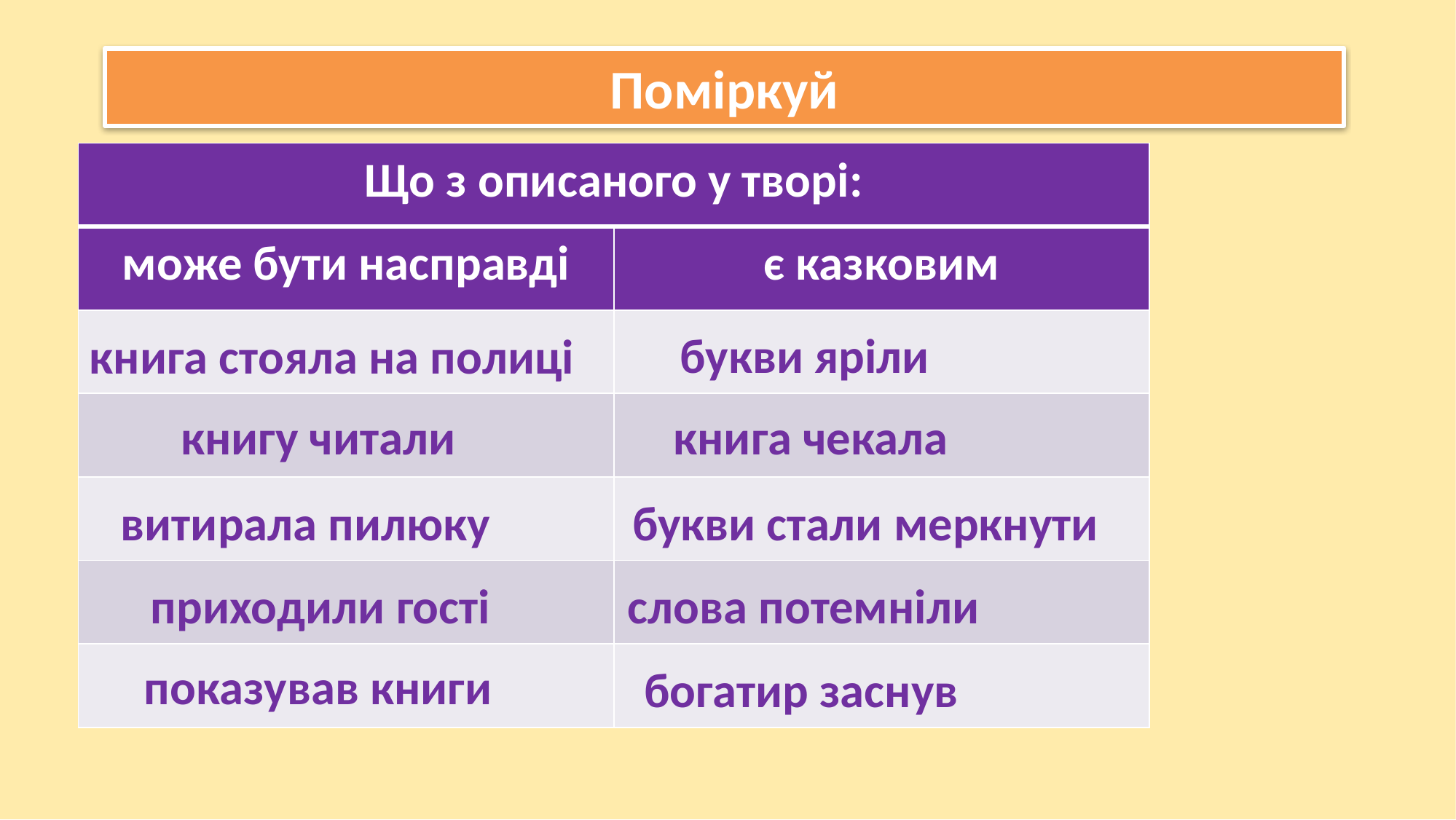

Поміркуй
| Що з описаного у творі: |  |
| --- | --- |
| може бути насправді | є казковим |
|  |  |
|  |  |
|  |  |
|  |  |
|  |  |
букви яріли
книга стояла на полиці
книгу читали
книга чекала
витирала пилюку
букви стали меркнути
приходили гості
слова потемніли
показував книги
богатир заснув